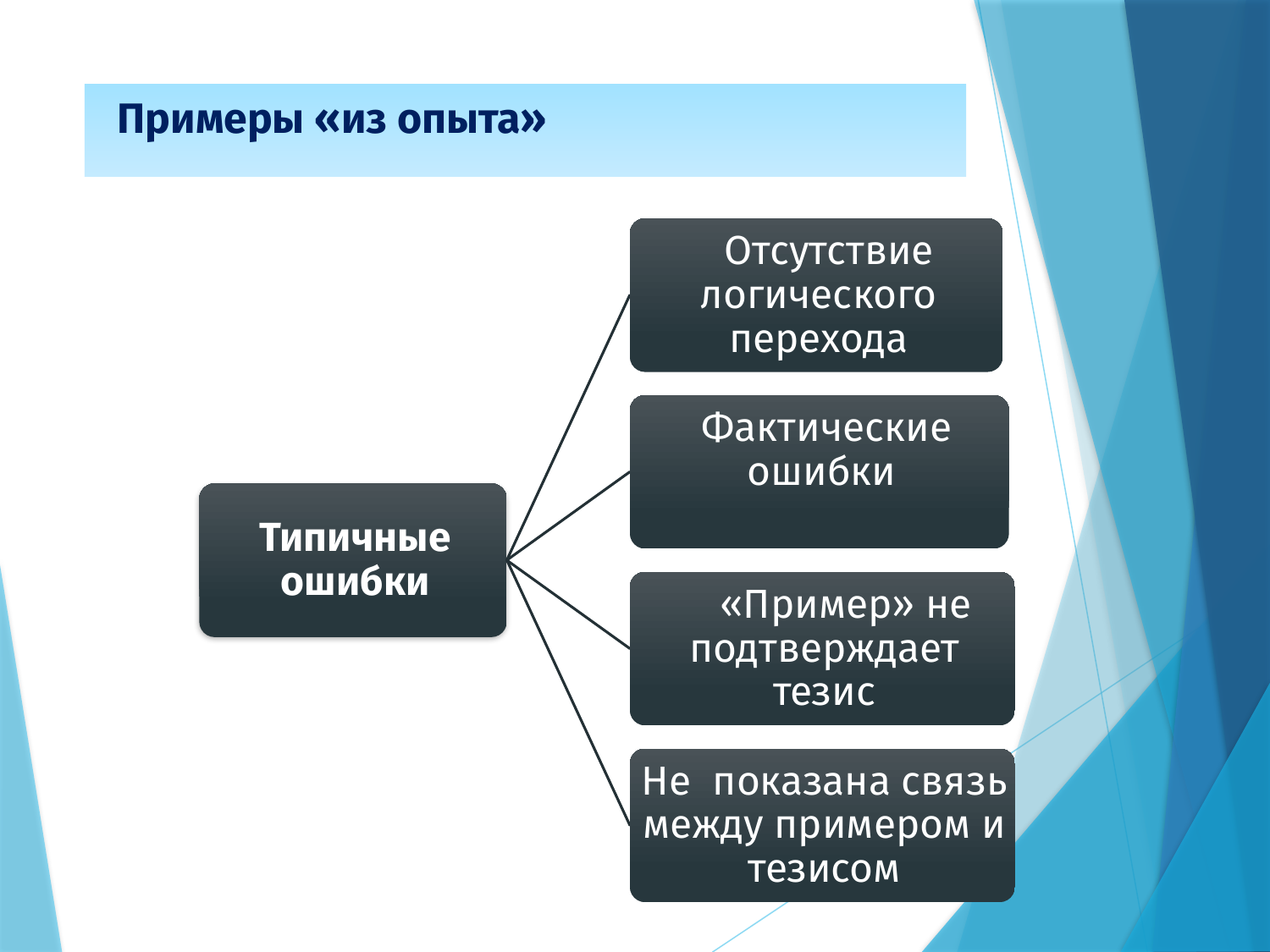

# Примеры «из опыта»
Типичные ошибки

  Отсутствие логического перехода

  Фактические
ошибки

    «Пример» не подтверждает тезис

Не  показана связь между примером и тезисом